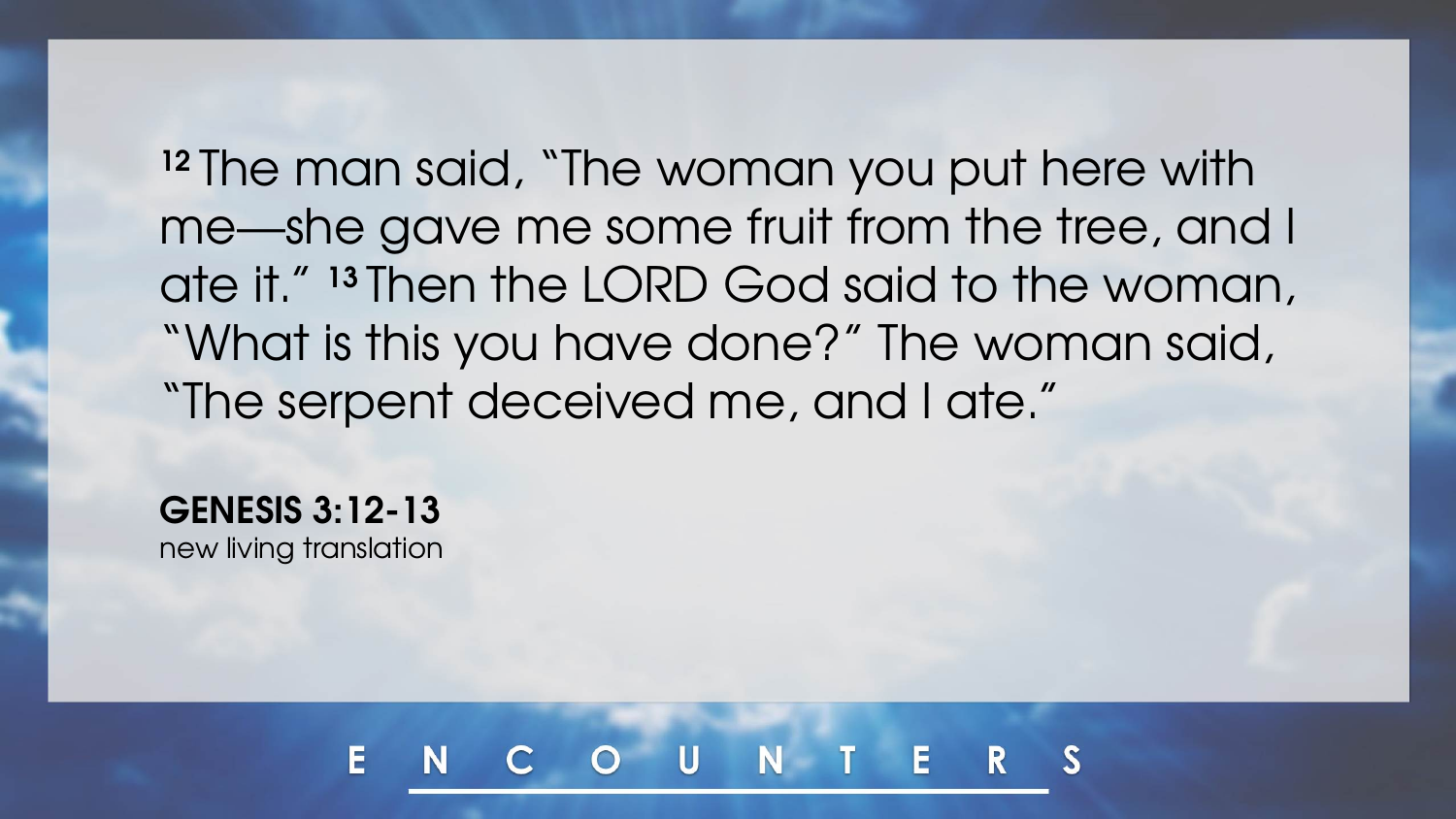

12 The man said, “The woman you put here with me—she gave me some fruit from the tree, and I ate it.” 13 Then the Lord God said to the woman, “What is this you have done?” The woman said, “The serpent deceived me, and I ate.”
GENESIS 3:12-13
new living translation